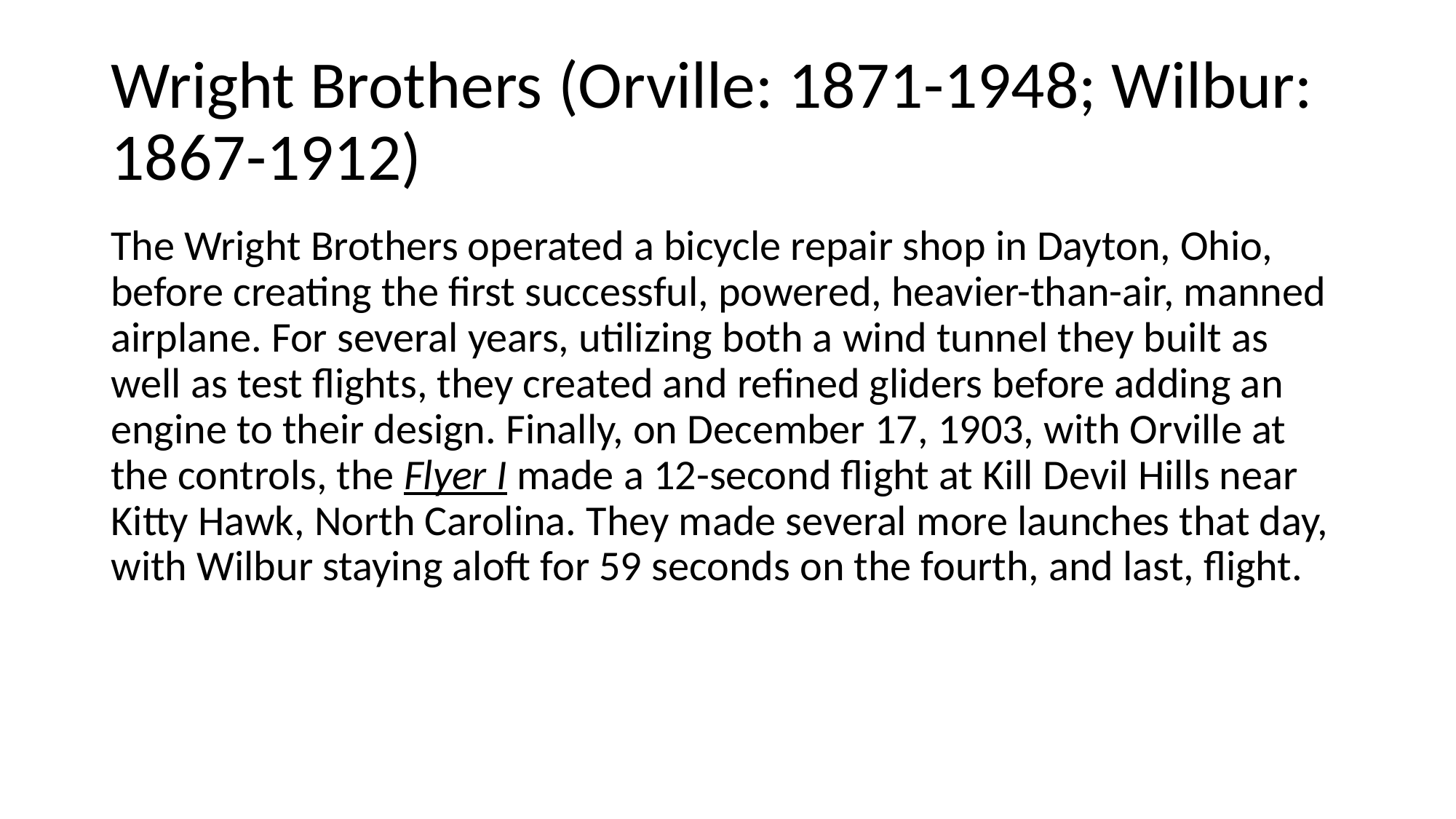

# Wright Brothers (Orville: 1871-1948; Wilbur: 1867-1912)
The Wright Brothers operated a bicycle repair shop in Dayton, Ohio, before creating the first successful, powered, heavier-than-air, manned airplane. For several years, utilizing both a wind tunnel they built as well as test flights, they created and refined gliders before adding an engine to their design. Finally, on December 17, 1903, with Orville at the controls, the Flyer I made a 12-second flight at Kill Devil Hills near Kitty Hawk, North Carolina. They made several more launches that day, with Wilbur staying aloft for 59 seconds on the fourth, and last, flight.